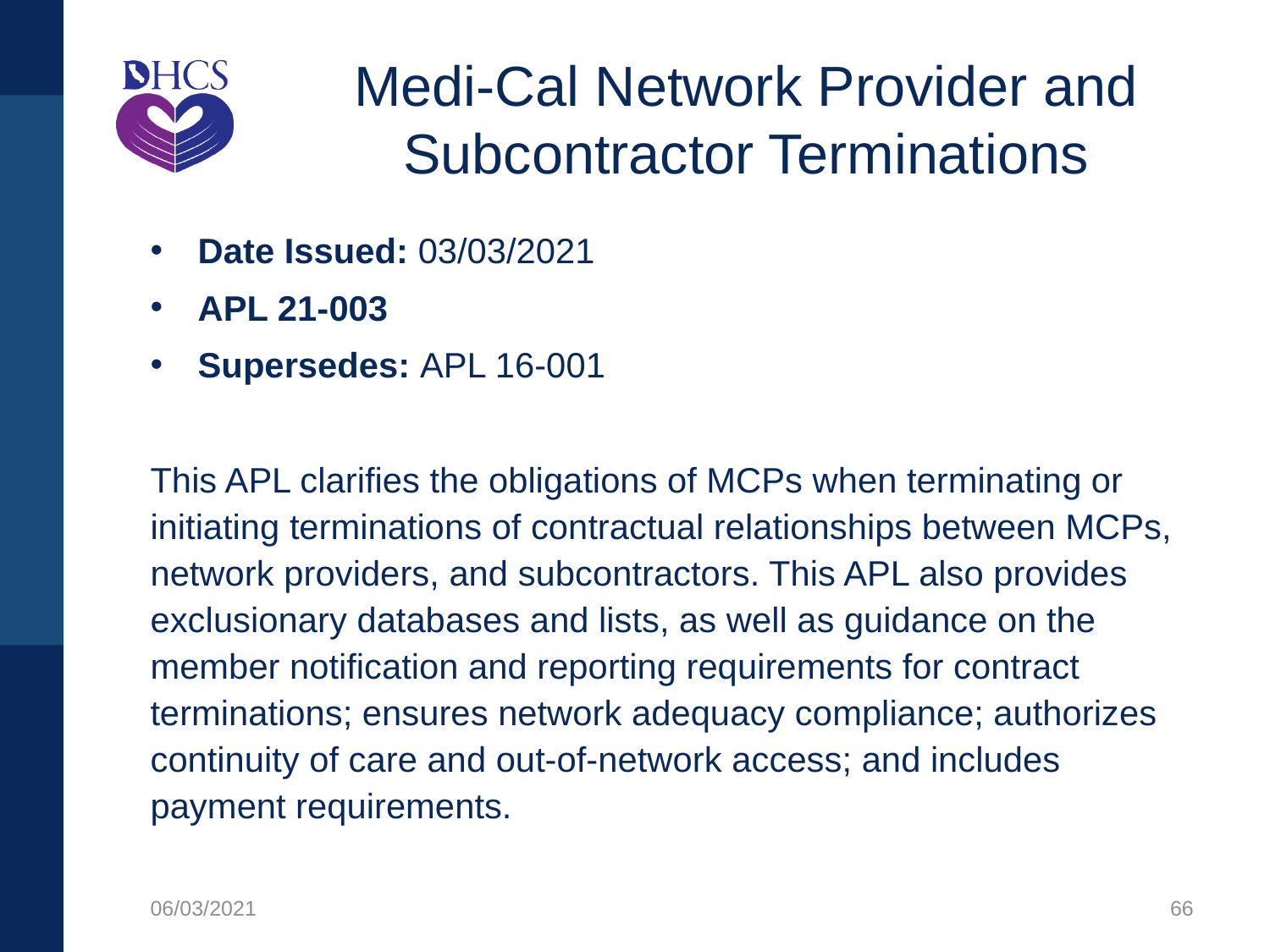

# Medi-Cal Network Provider and Subcontractor Terminations
Date Issued: 03/03/2021
APL 21-003
Supersedes: APL 16-001

This APL clarifies the obligations of MCPs when terminating or initiating terminations of contractual relationships between MCPs, network providers, and subcontractors. This APL also provides exclusionary databases and lists, as well as guidance on the member notification and reporting requirements for contract terminations; ensures network adequacy compliance; authorizes continuity of care and out-of-network access; and includes payment requirements.
06/03/2021
66